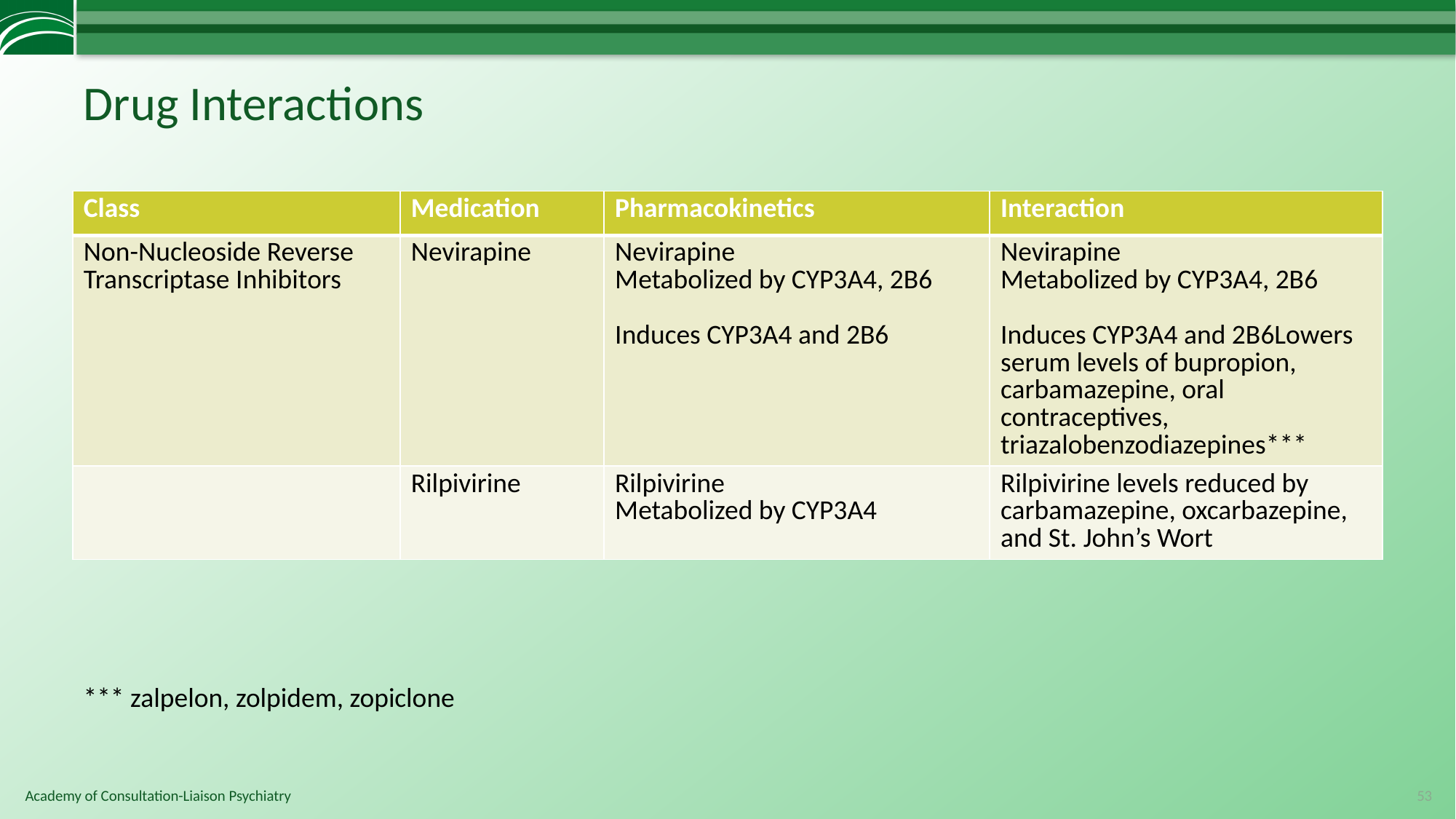

# Drug Interactions
| Class | Medication | Pharmacokinetics | Interaction |
| --- | --- | --- | --- |
| Non-Nucleoside Reverse Transcriptase Inhibitors | Nevirapine | Nevirapine Metabolized by CYP3A4, 2B6   Induces CYP3A4 and 2B6 | Nevirapine Metabolized by CYP3A4, 2B6   Induces CYP3A4 and 2B6Lowers serum levels of bupropion, carbamazepine, oral contraceptives, triazalobenzodiazepines\*\*\* |
|  | Rilpivirine | Rilpivirine Metabolized by CYP3A4 | Rilpivirine levels reduced by carbamazepine, oxcarbazepine, and St. John’s Wort |
*** zalpelon, zolpidem, zopiclone
53